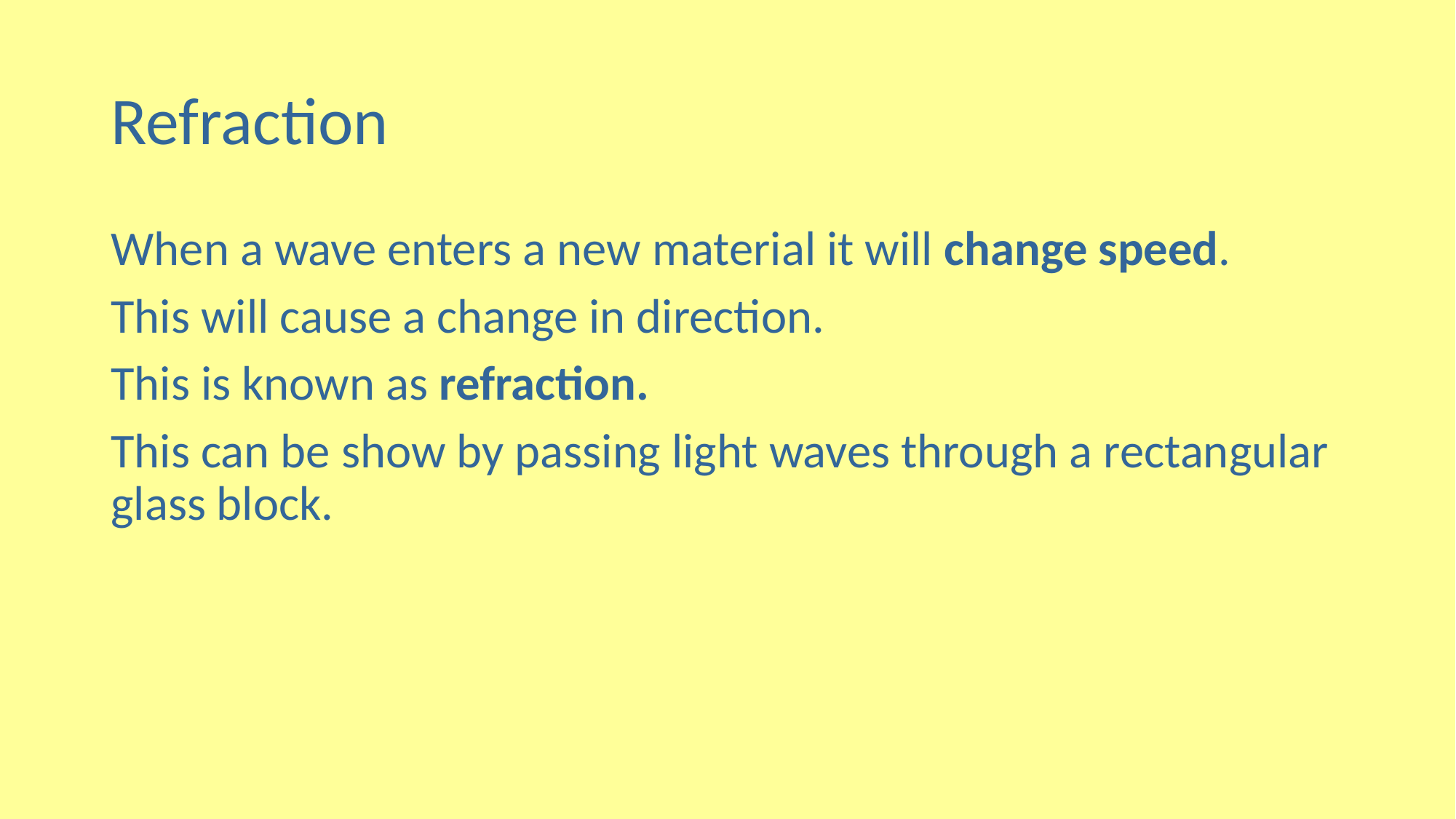

# Refraction
When a wave enters a new material it will change speed.
This will cause a change in direction.
This is known as refraction.
This can be show by passing light waves through a rectangular glass block.